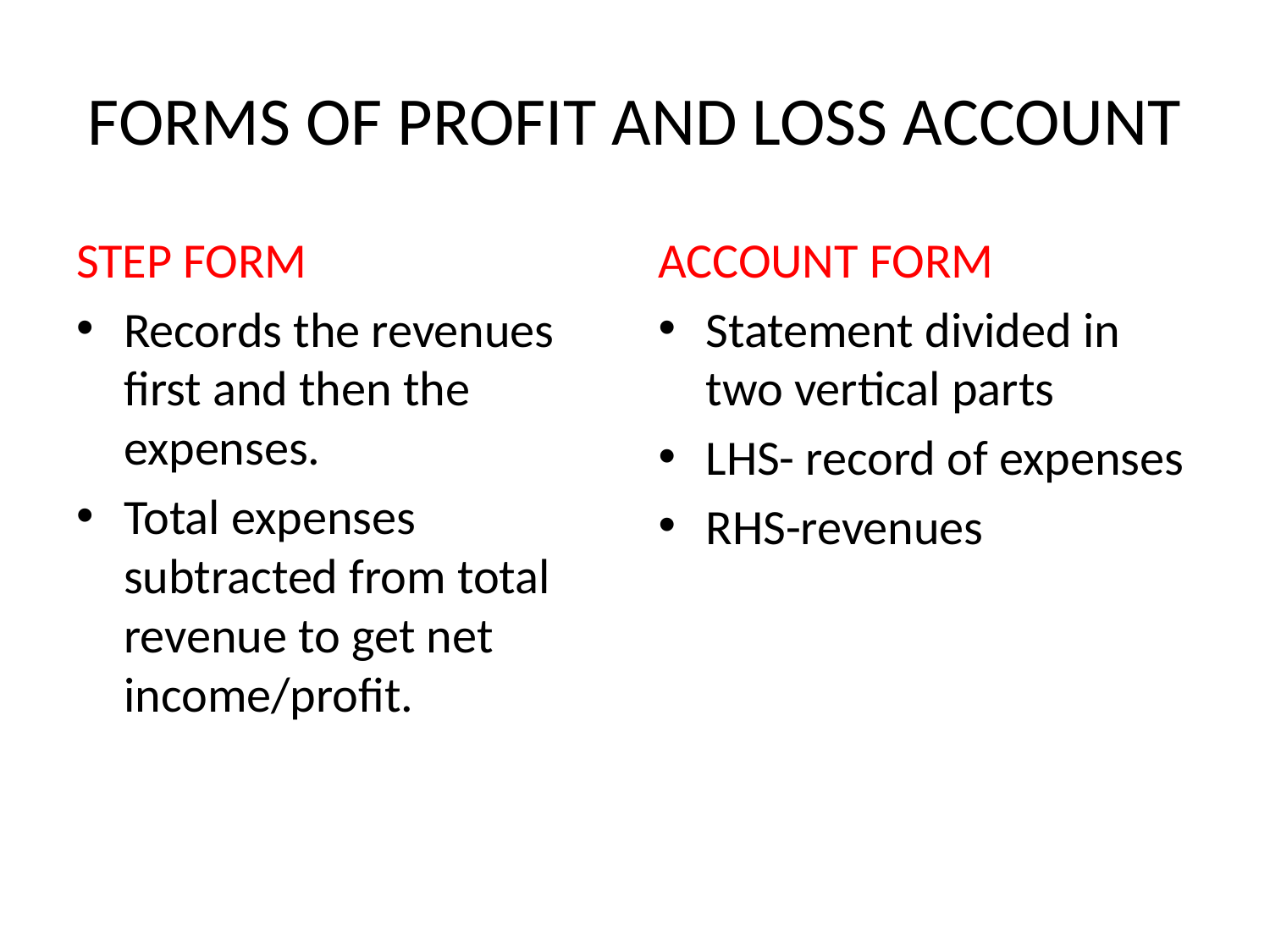

# FORMS OF PROFIT AND LOSS ACCOUNT
STEP FORM
Records the revenues first and then the expenses.
Total expenses subtracted from total revenue to get net income/profit.
ACCOUNT FORM
Statement divided in two vertical parts
LHS- record of expenses
RHS-revenues